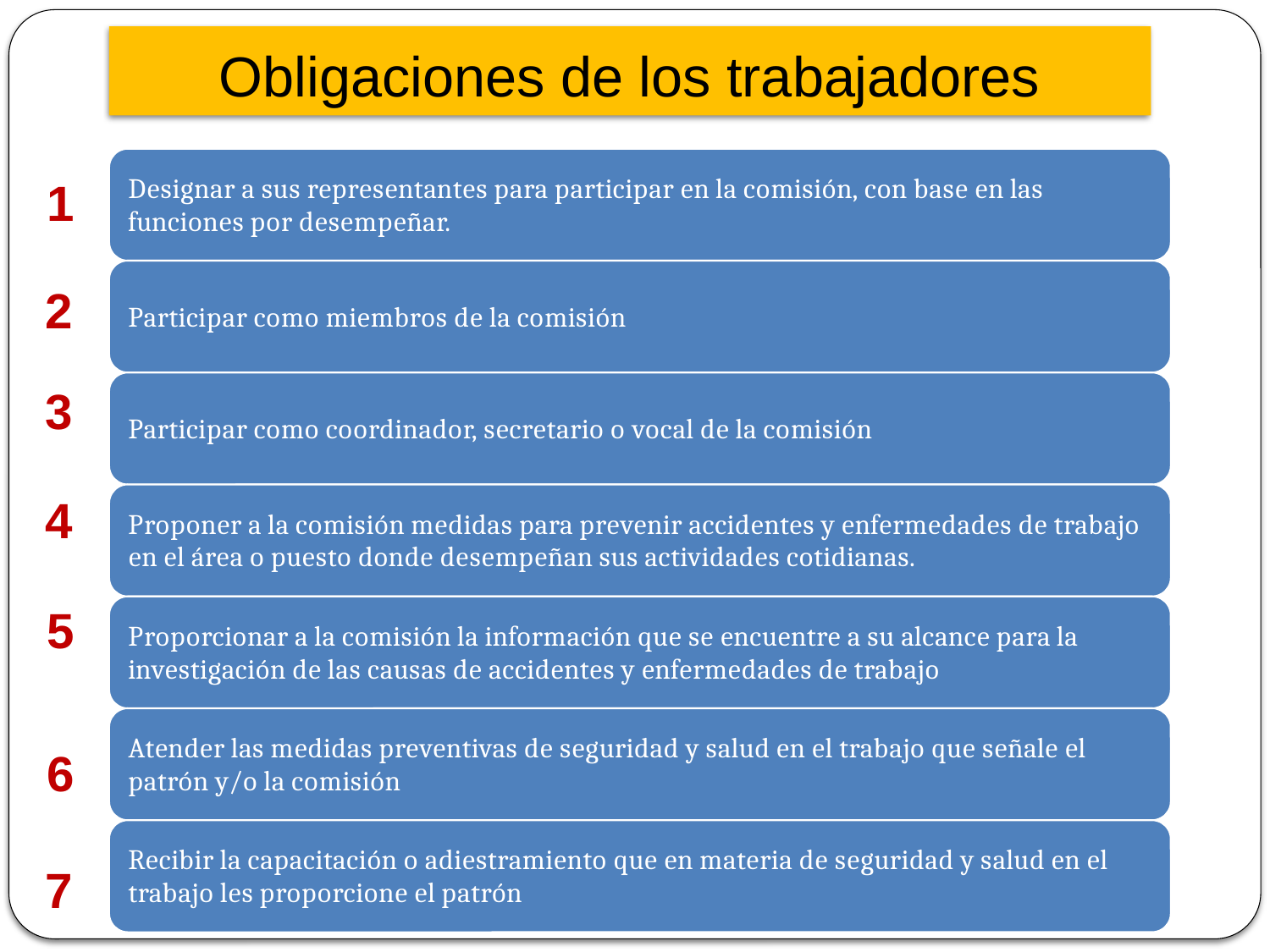

Obligaciones de los trabajadores

Designar a sus representantes para participar en la comisión, con base en las funciones por desempeñar.
Participar como miembros de la comisión
Participar como coordinador, secretario o vocal de la comisión
Proponer a la comisión medidas para prevenir accidentes y enfermedades de trabajo en el área o puesto donde desempeñan sus actividades cotidianas.
Proporcionar a la comisión la información que se encuentre a su alcance para la investigación de las causas de accidentes y enfermedades de trabajo
Recibir la capacitación o adiestramiento que en materia de seguridad y salud en el trabajo les proporcione el patrón
Atender las medidas preventivas de seguridad y salud en el trabajo que señale el patrón y/o la comisión
1
2
3
4
5
6
7